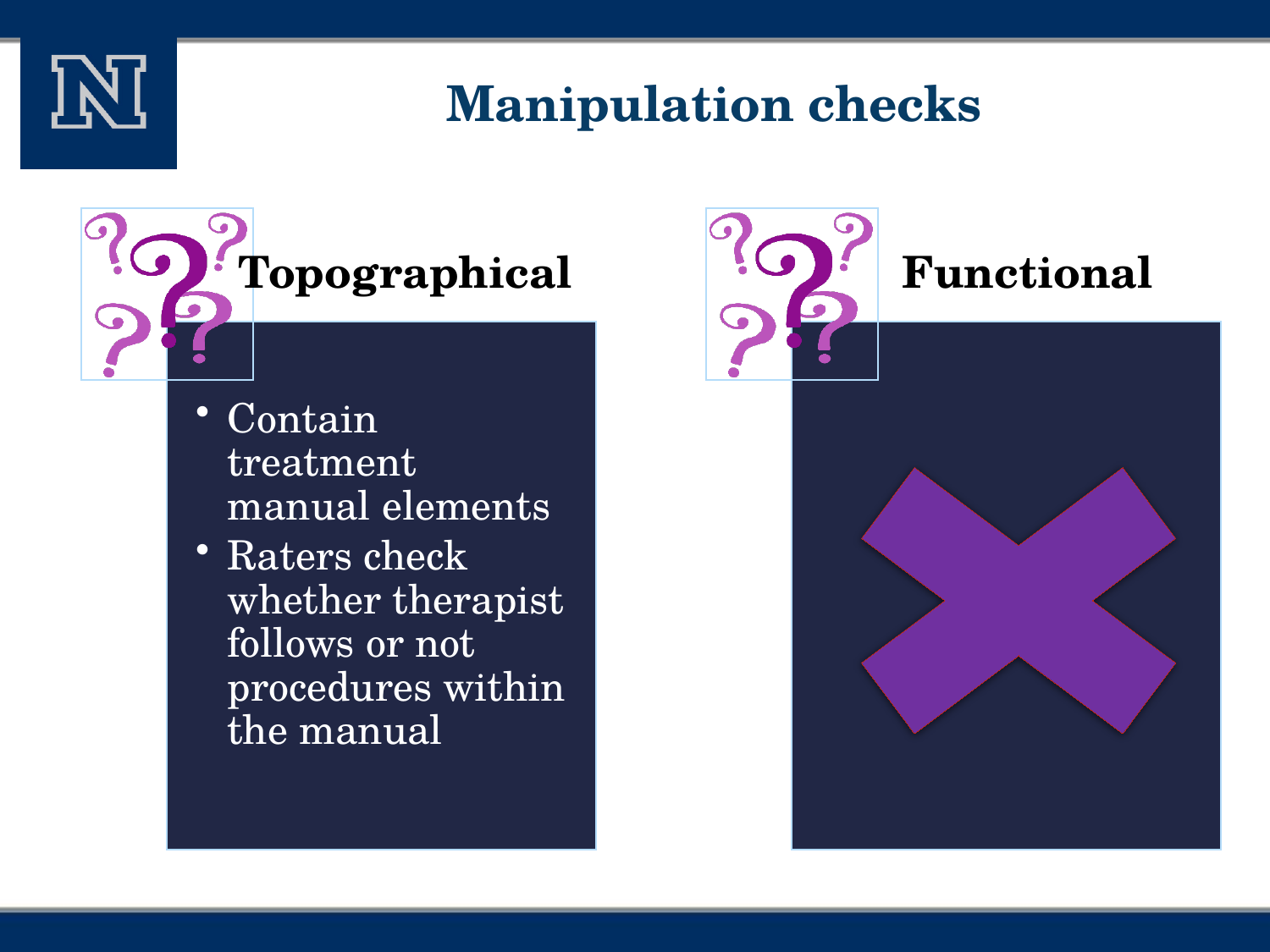

# Manipulation checks

Contain treatment manual elements
Raters check whether therapist follows or not procedures within the manual

Topographical
Functional